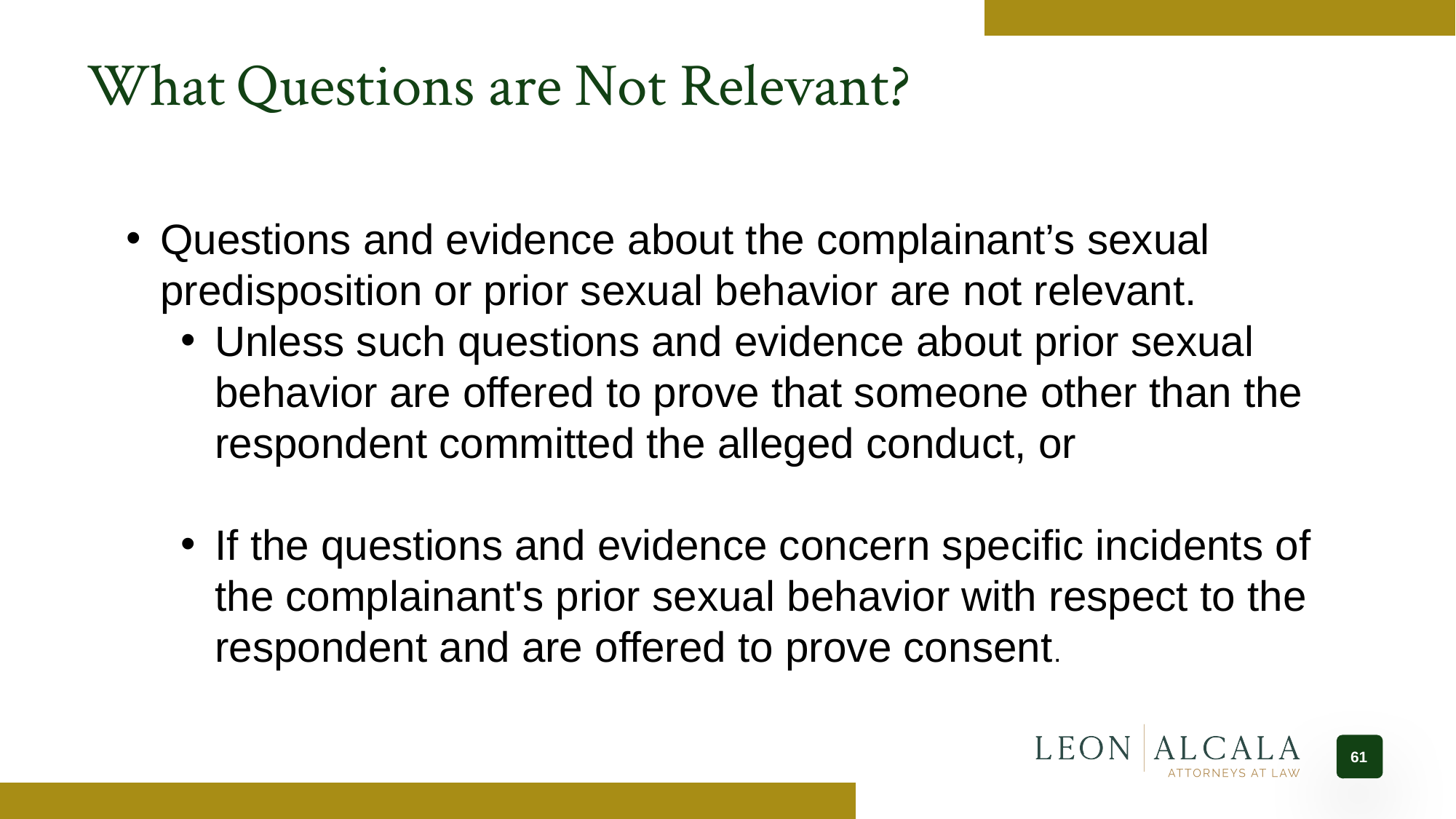

What Questions are Not Relevant?
Questions and evidence about the complainant’s sexual predisposition or prior sexual behavior are not relevant.
Unless such questions and evidence about prior sexual behavior are offered to prove that someone other than the respondent committed the alleged conduct, or

If the questions and evidence concern specific incidents of the complainant's prior sexual behavior with respect to the respondent and are offered to prove consent.

61